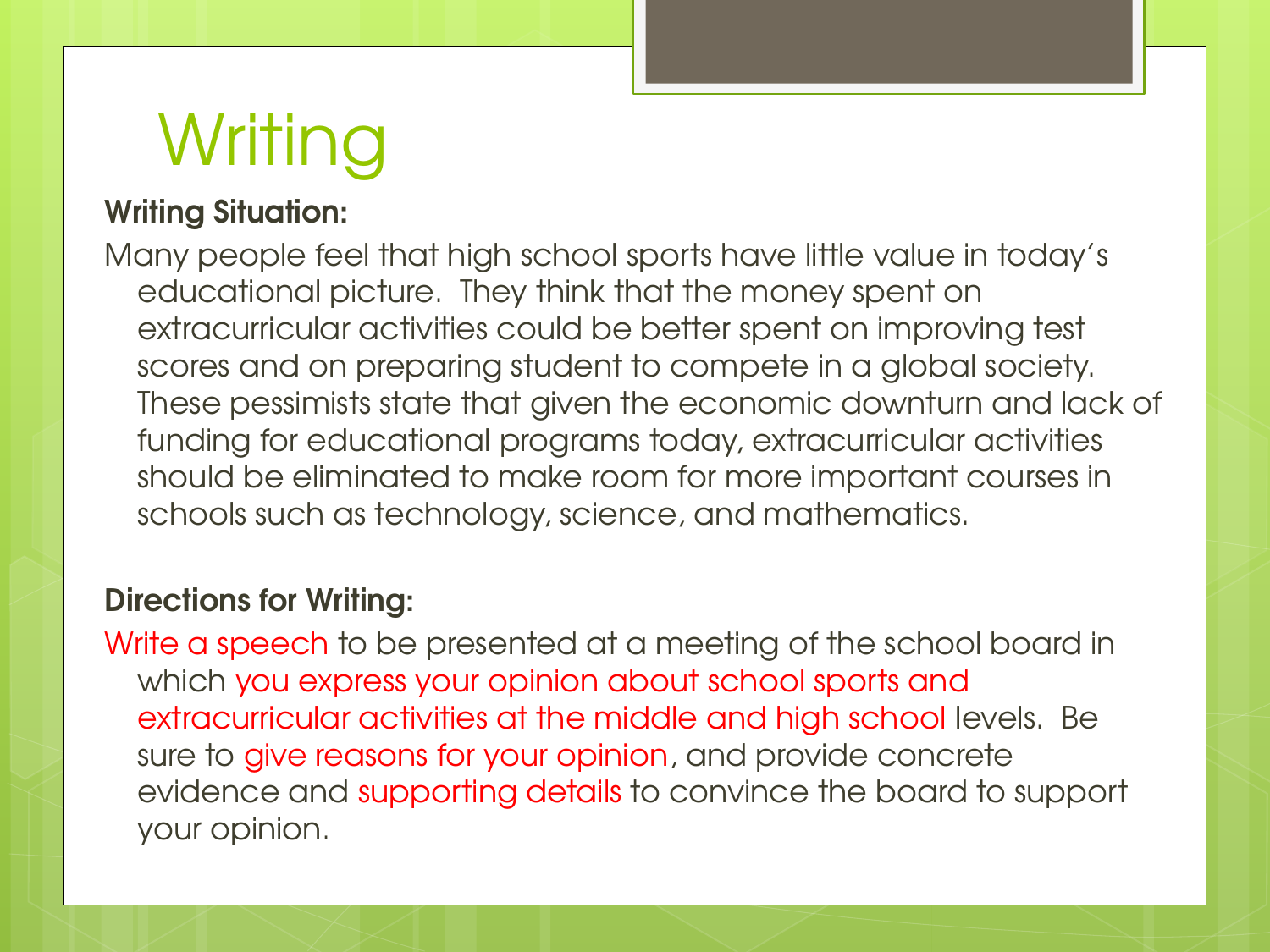

# Writing
Writing Situation:
Many people feel that high school sports have little value in today’s educational picture.  They think that the money spent on extracurricular activities could be better spent on improving test scores and on preparing student to compete in a global society.  These pessimists state that given the economic downturn and lack of funding for educational programs today, extracurricular activities should be eliminated to make room for more important courses in schools such as technology, science, and mathematics.

Directions for Writing:
Write a speech to be presented at a meeting of the school board in which you express your opinion about school sports and extracurricular activities at the middle and high school levels.  Be sure to give reasons for your opinion, and provide concrete evidence and supporting details to convince the board to support your opinion.